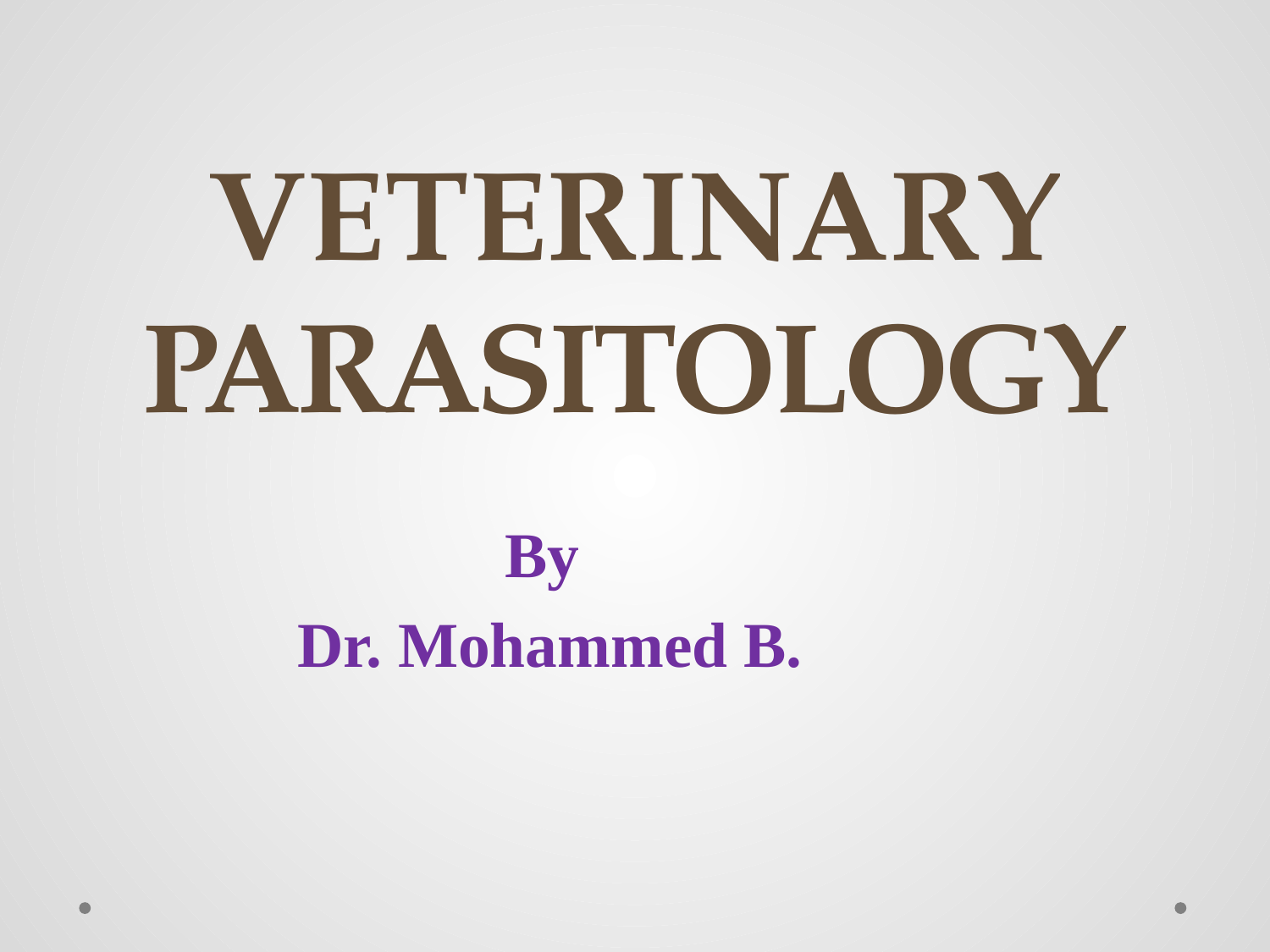

# VETERINARY PARASITOLOGY
By
Dr. Mohammed B.